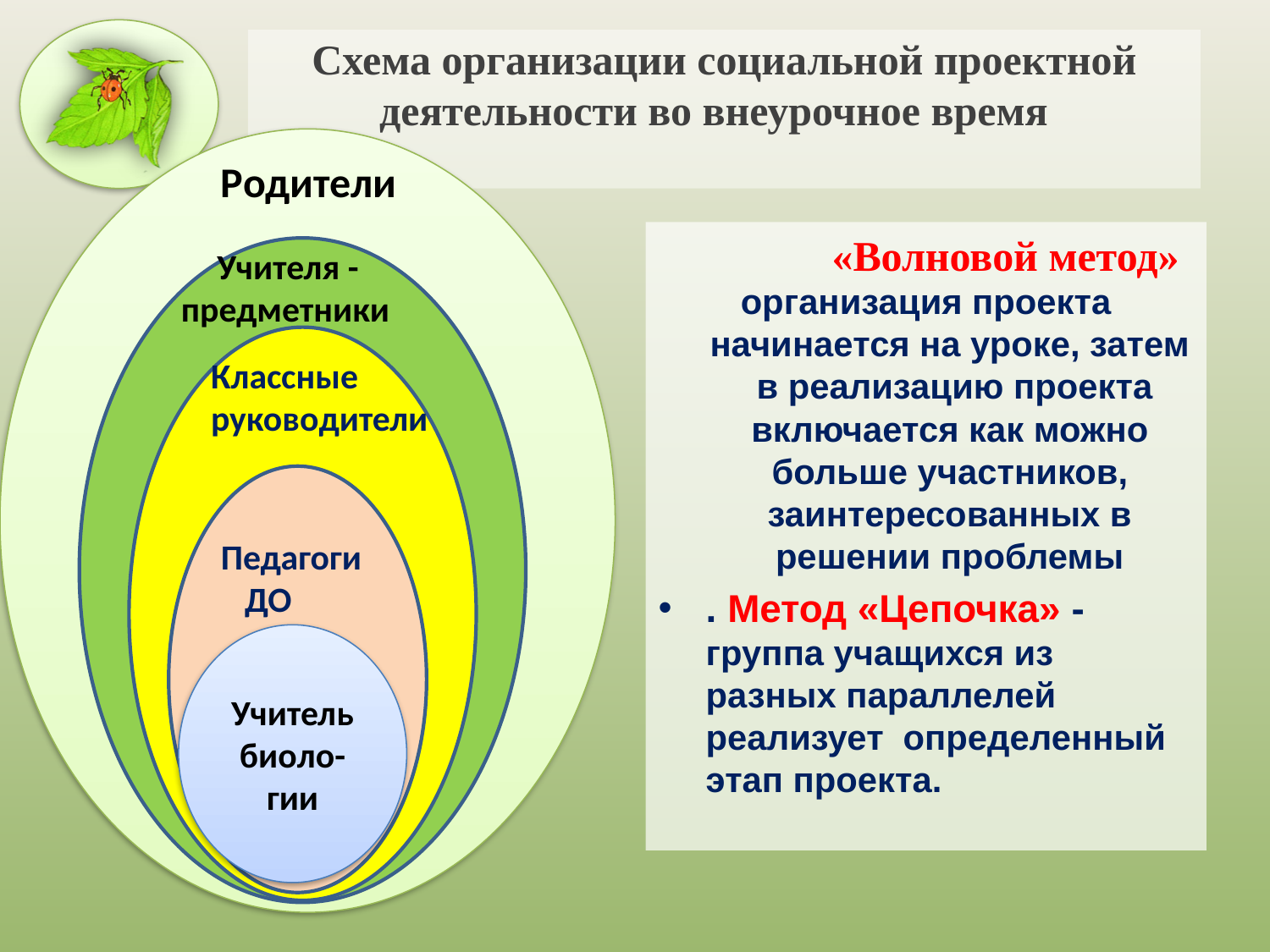

# Схема организации социальной проектной деятельности во внеурочное время

Родители

«Волновой метод»
организация проекта начинается на уроке, затем  в реализацию проекта включается как можно больше участников, заинтересованных в решении проблемы
. Метод «Цепочка» - группа учащихся из разных параллелей реализует  определенный этап проекта.

     Учителя -предметники

Классные руководители
пппе
   Педагоги     ДО
Учительбиоло-гии